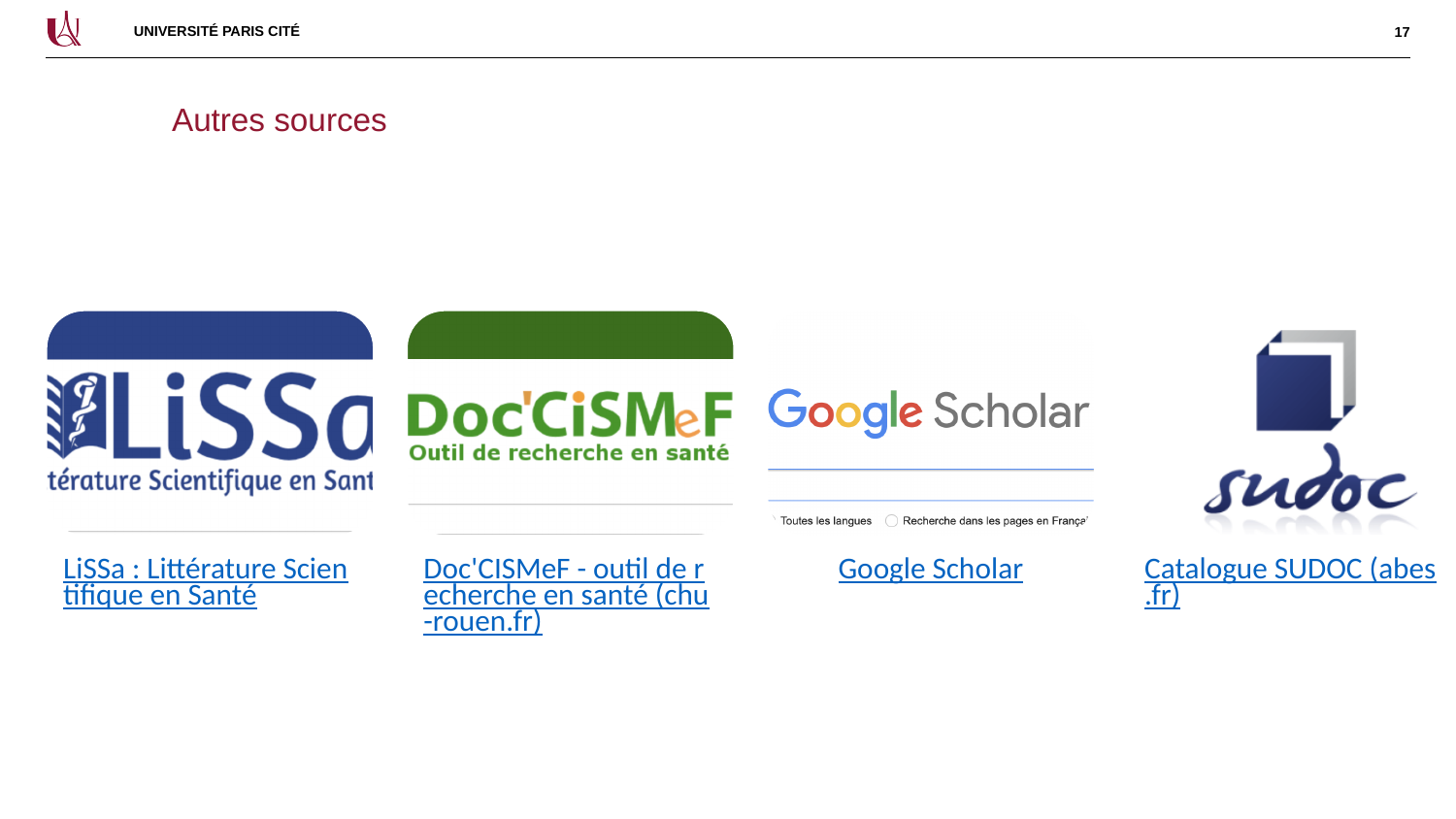

UNIVERSITÉ PARIS CITÉ

Autres sources
LiSSa : Littérature Scientifique en Santé
Doc'CISMeF - outil de recherche en santé (chu-rouen.fr)
Google Scholar
Catalogue SUDOC (abes.fr)